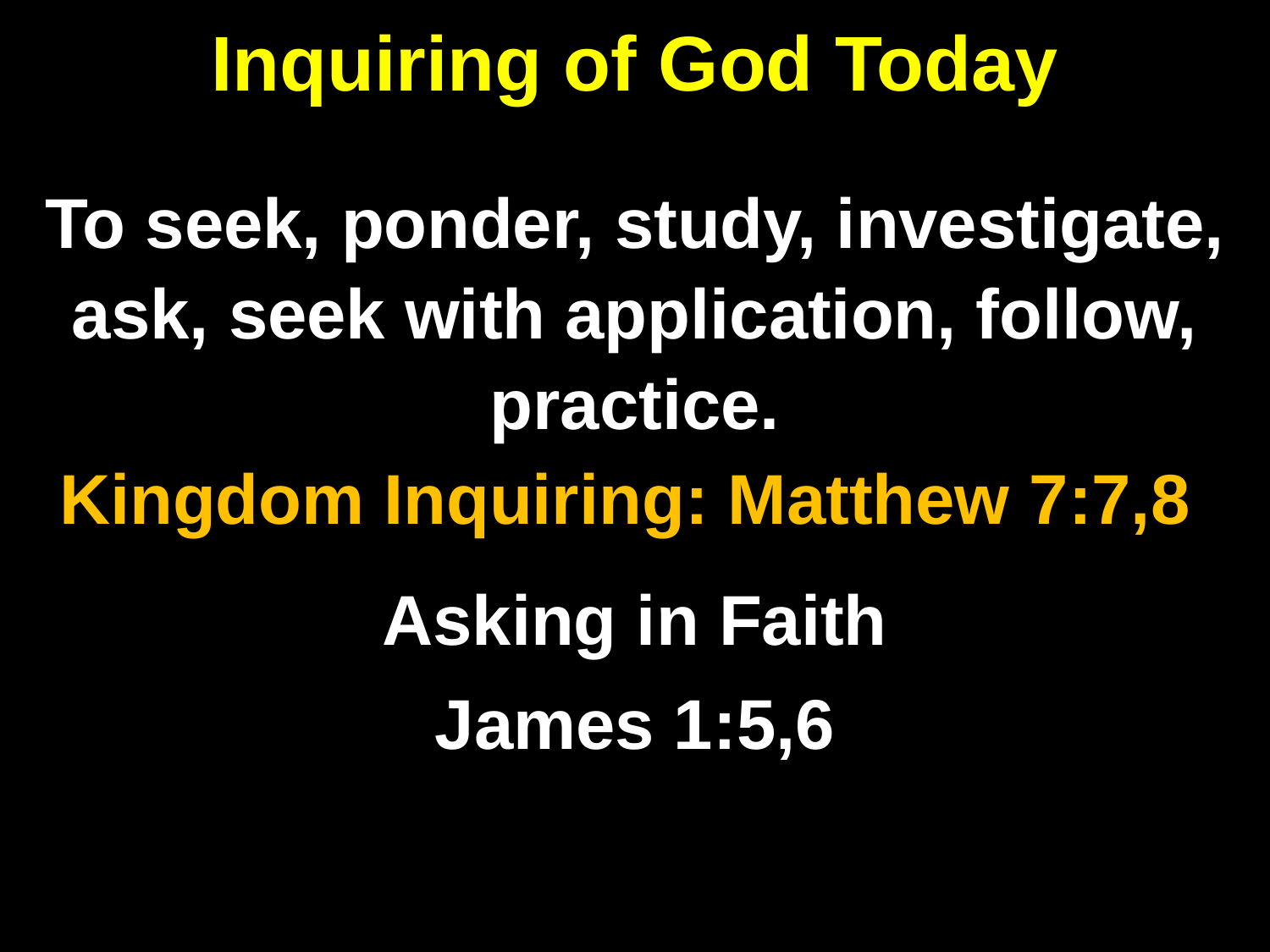

Inquiring of God Today
To seek, ponder, study, investigate, ask, seek with application, follow, practice.
Kingdom Inquiring: Matthew 7:7,8
Asking in Faith
James 1:5,6